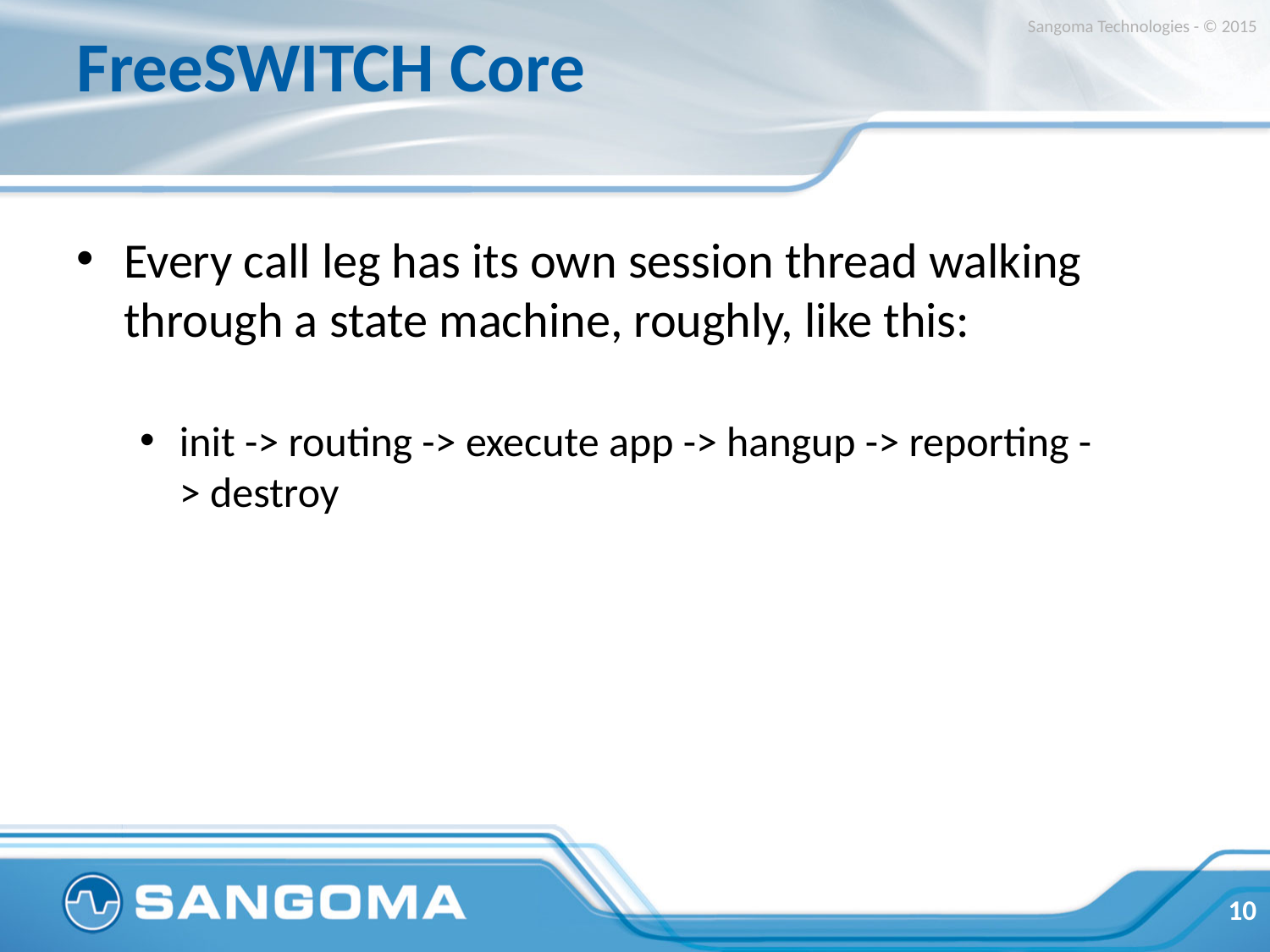

# FreeSWITCH Core
Sangoma Technologies - © 2015
Every call leg has its own session thread walking through a state machine, roughly, like this:
init -> routing -> execute app -> hangup -> reporting -> destroy

10